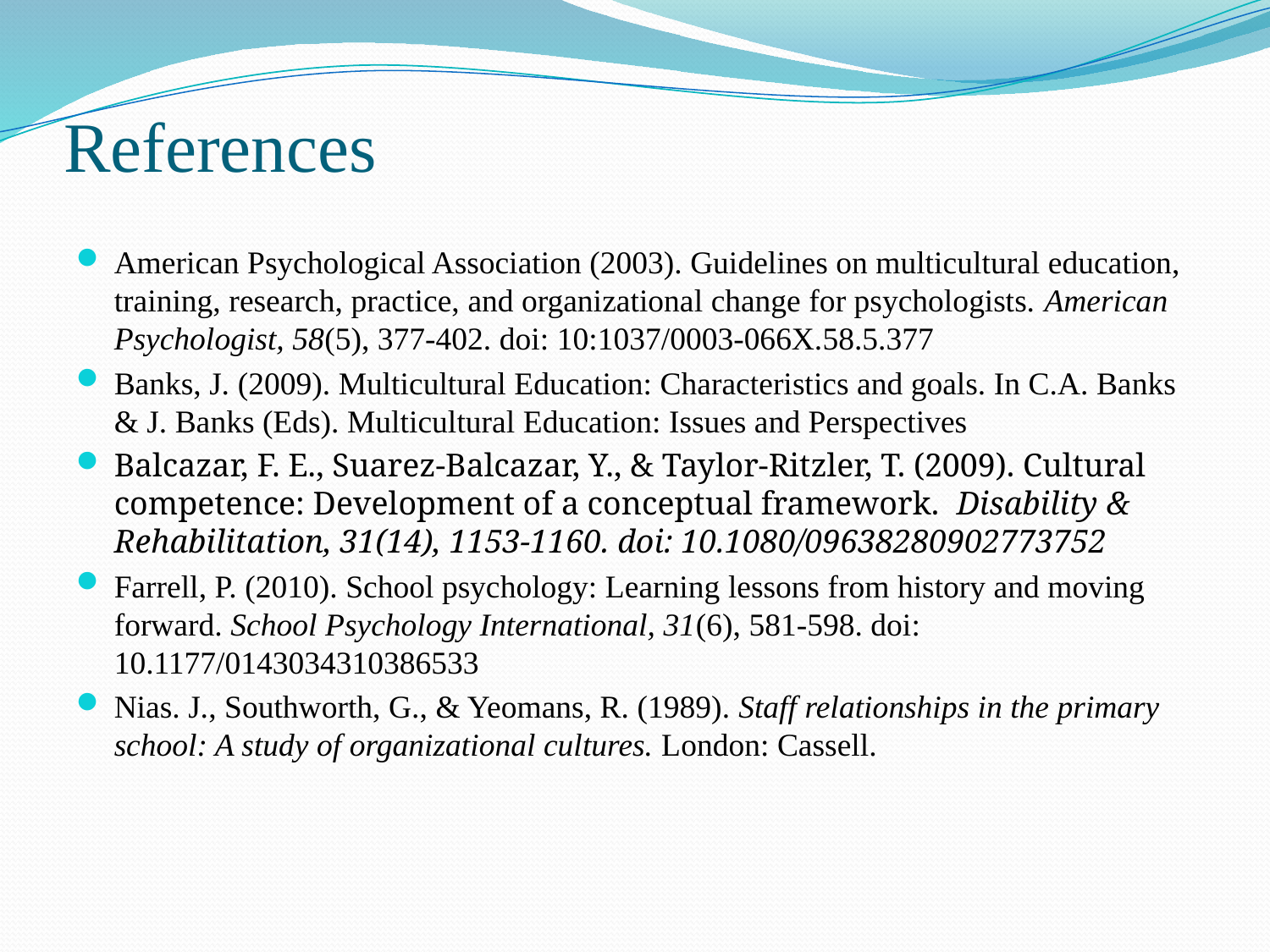

# References

American Psychological Association (2003). Guidelines on multicultural education, training, research, practice, and organizational change for psychologists. American Psychologist, 58(5), 377-402. doi: 10:1037/0003-066X.58.5.377
Banks, J. (2009). Multicultural Education: Characteristics and goals. In C.A. Banks & J. Banks (Eds). Multicultural Education: Issues and Perspectives
Balcazar, F. E., Suarez-Balcazar, Y., & Taylor-Ritzler, T. (2009). Cultural competence: Development of a conceptual framework.  Disability & Rehabilitation, 31(14), 1153-1160. doi: 10.1080/09638280902773752
Farrell, P. (2010). School psychology: Learning lessons from history and moving forward. School Psychology International, 31(6), 581-598. doi: 10.1177/0143034310386533
Nias. J., Southworth, G., & Yeomans, R. (1989). Staff relationships in the primary school: A study of organizational cultures. London: Cassell.